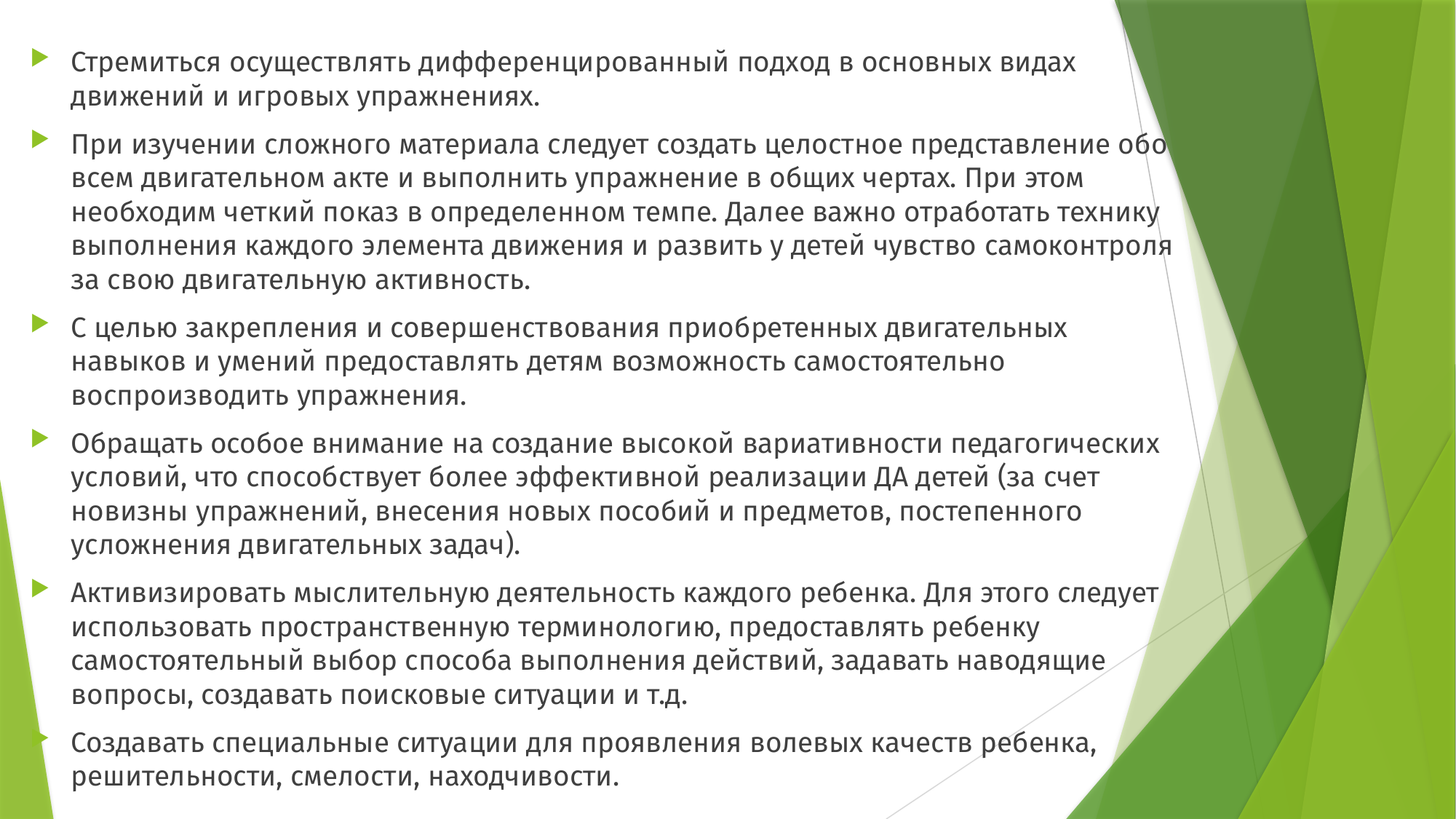

Стремиться осуществлять дифференцированный подход в основных видах движений и игровых упражнениях.
При изучении сложного материала следует создать целостное представление обо всем двигательном акте и выполнить упражнение в общих чертах. При этом необходим четкий показ в определенном темпе. Далее важно отработать технику выполнения каждого элемента движения и развить у детей чувство самоконтроля за свою двигательную активность.
С целью закрепления и совершенствования приобретенных двигательных навыков и умений предоставлять детям возможность самостоятельно воспроизводить упражнения.
Обращать особое внимание на создание высокой вариативности педагогических условий, что способствует более эффективной реализации ДА детей (за счет новизны упражнений, внесения новых пособий и предметов, постепенного усложнения двигательных задач).
Активизировать мыслительную деятельность каждого ребенка. Для этого следует использовать пространственную терминологию, предоставлять ребенку самостоятельный выбор способа выполнения действий, задавать наводящие вопросы, создавать поисковые ситуации и т.д.
Создавать специальные ситуации для проявления волевых качеств ребенка, решительности, смелости, находчивости.